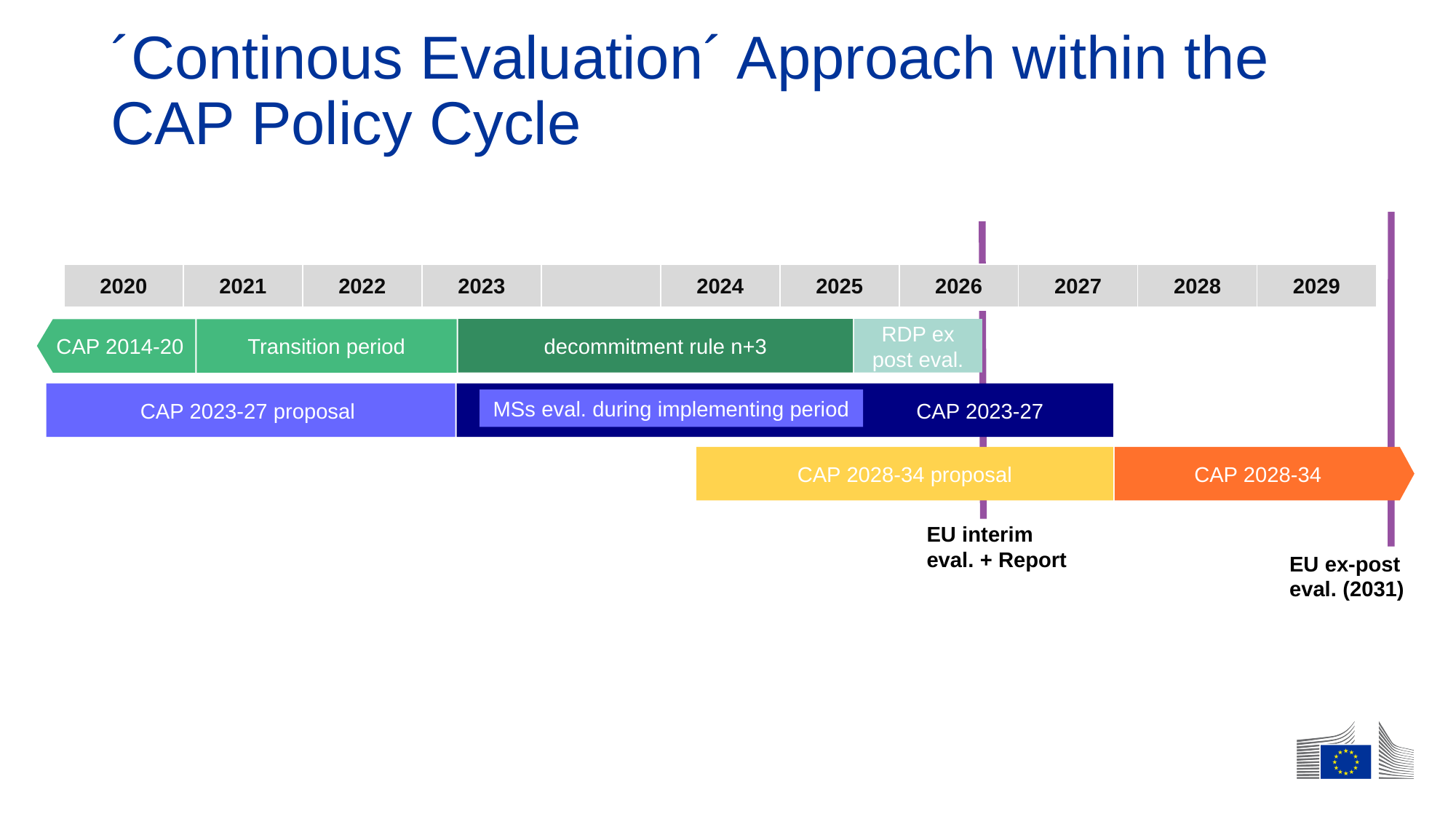

# ´Continous Evaluation´ Approach within the CAP Policy Cycle
| 2020 | 2021 | 2022 | 2023 |  | 2024 | 2025 | 2026 | 2027 | 2028 | 2029 |
| --- | --- | --- | --- | --- | --- | --- | --- | --- | --- | --- |
decommitment rule n+3
RDP ex post eval.
CAP 2014-20
Transition period
CAP 2023-27 proposal
                                                                  CAP 2023-27
MSs eval. during implementing period
CAP 2028-34 proposal
CAP 2028-34
EU interim eval. + Report
EU ex-post eval. (2031)